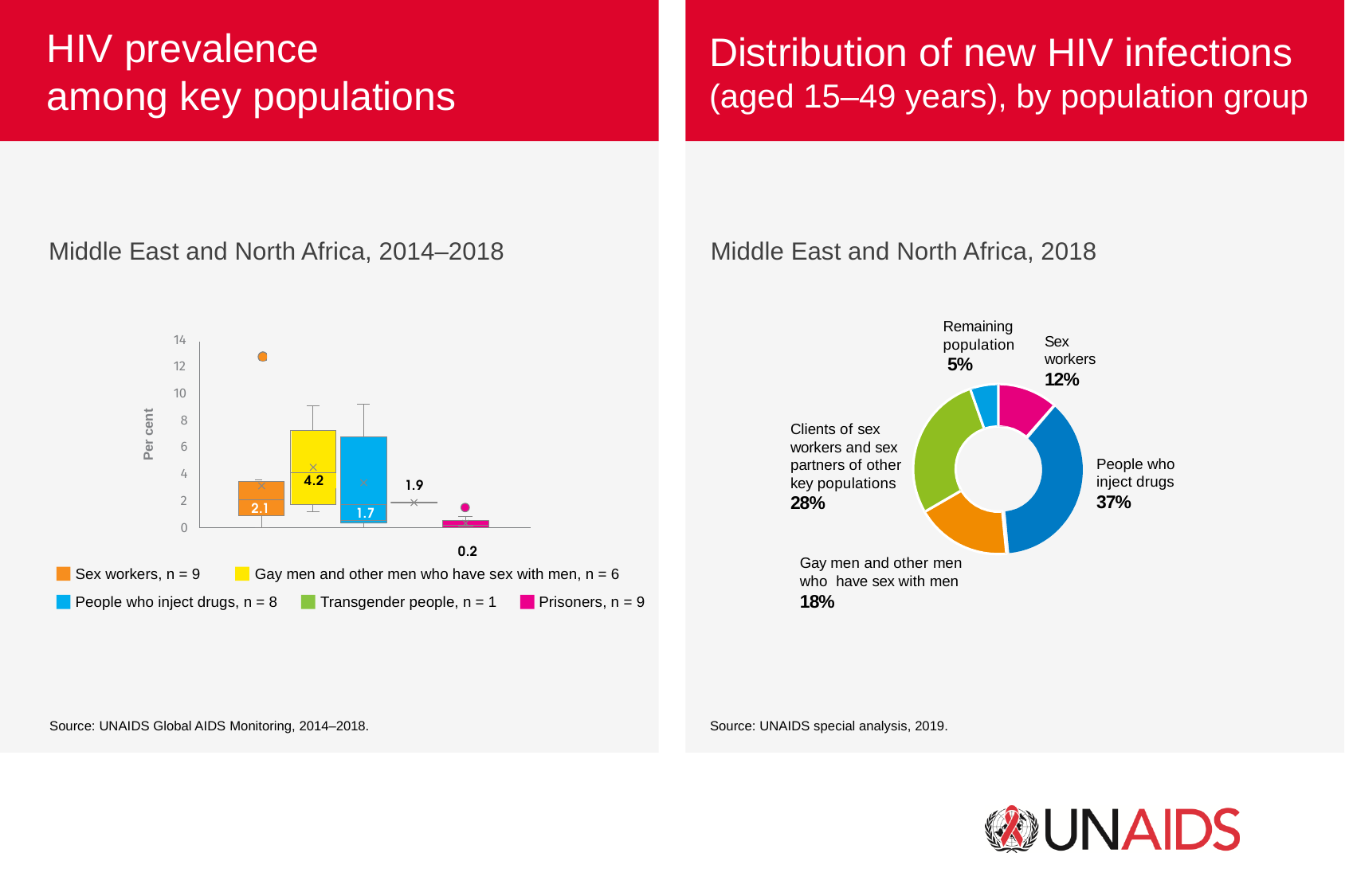

HIV prevalence
among key populations
Distribution of new HIV infections
(aged 15–49 years), by population group
Middle East and North Africa, 2014–2018
Middle East and North Africa, 2018
Remaining  population  5%
Sex workers  12%

Clients of sex  workers and sex  partners of other key populations  28%
People who  inject drugs  37%

Gay men and other men who  have sex with men
18%
14
12
10
8
6

Per cent

4

4.2
1.9

2

2.1

1.7

    	0.2

0

Sex workers, n = 9
Gay men and other men who have sex with men, n = 6

People who inject drugs, n = 8
Transgender people, n = 1
Prisoners, n = 9

Source: UNAIDS Global AIDS Monitoring, 2014–2018.
Source: UNAIDS special analysis, 2019.